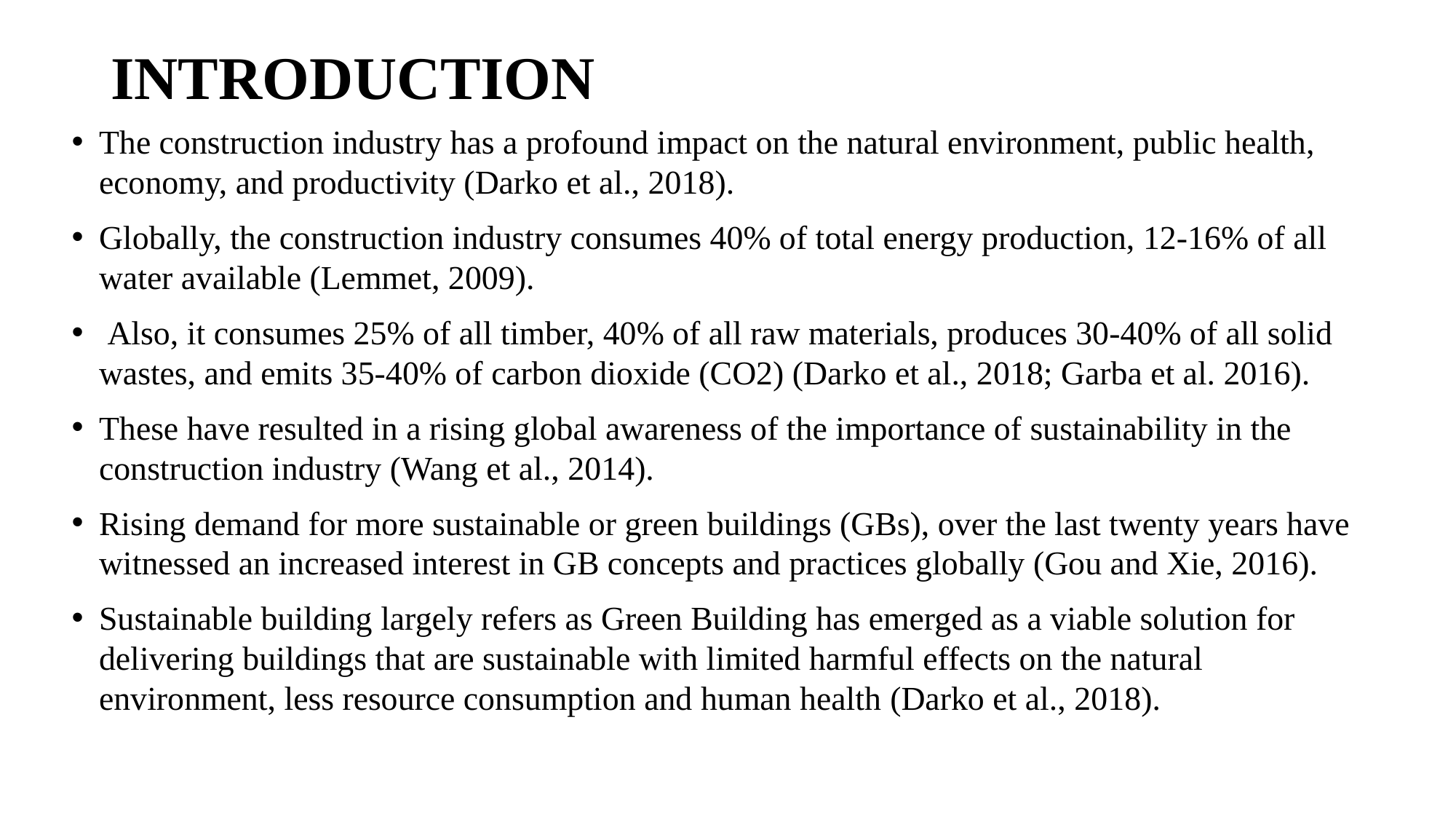

# INTRODUCTION
The construction industry has a profound impact on the natural environment, public health, economy, and productivity (Darko et al., 2018).
Globally, the construction industry consumes 40% of total energy production, 12-16% of all water available (Lemmet, 2009).
 Also, it consumes 25% of all timber, 40% of all raw materials, produces 30-40% of all solid wastes, and emits 35-40% of carbon dioxide (CO2) (Darko et al., 2018; Garba et al. 2016).
These have resulted in a rising global awareness of the importance of sustainability in the construction industry (Wang et al., 2014).
Rising demand for more sustainable or green buildings (GBs), over the last twenty years have witnessed an increased interest in GB concepts and practices globally (Gou and Xie, 2016).
Sustainable building largely refers as Green Building has emerged as a viable solution for delivering buildings that are sustainable with limited harmful effects on the natural environment, less resource consumption and human health (Darko et al., 2018).